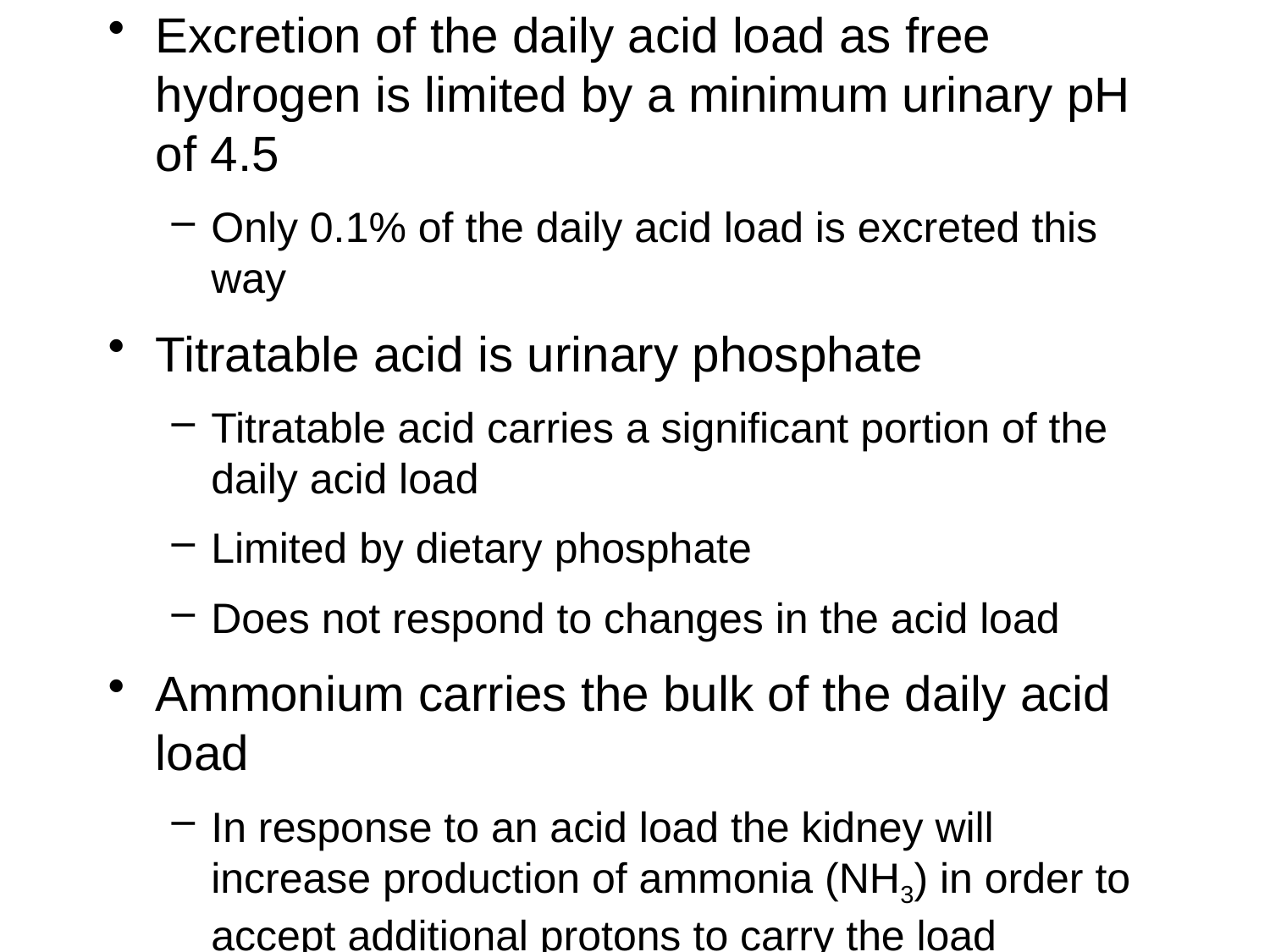

Excretion of the daily acid load as free hydrogen is limited by a minimum urinary pH of 4.5
Only 0.1% of the daily acid load is excreted this way
Titratable acid is urinary phosphate
Titratable acid carries a significant portion of the daily acid load
Limited by dietary phosphate
Does not respond to changes in the acid load
Ammonium carries the bulk of the daily acid load
In response to an acid load the kidney will increase production of ammonia (NH3) in order to accept additional protons to carry the load